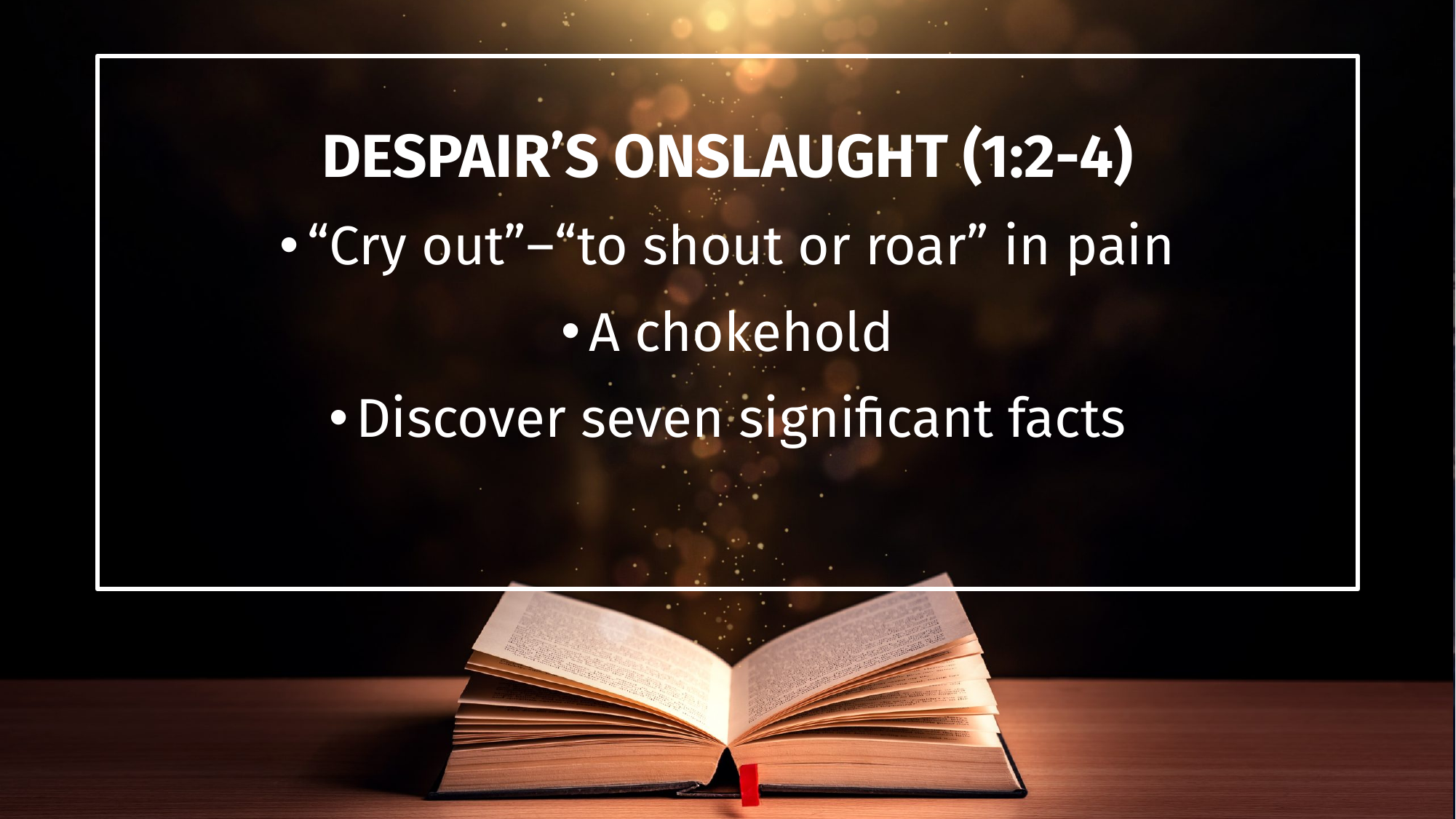

“Cry out”–“to shout or roar” in pain
A chokehold
Discover seven significant facts
# Despair’s Onslaught (1:2-4)